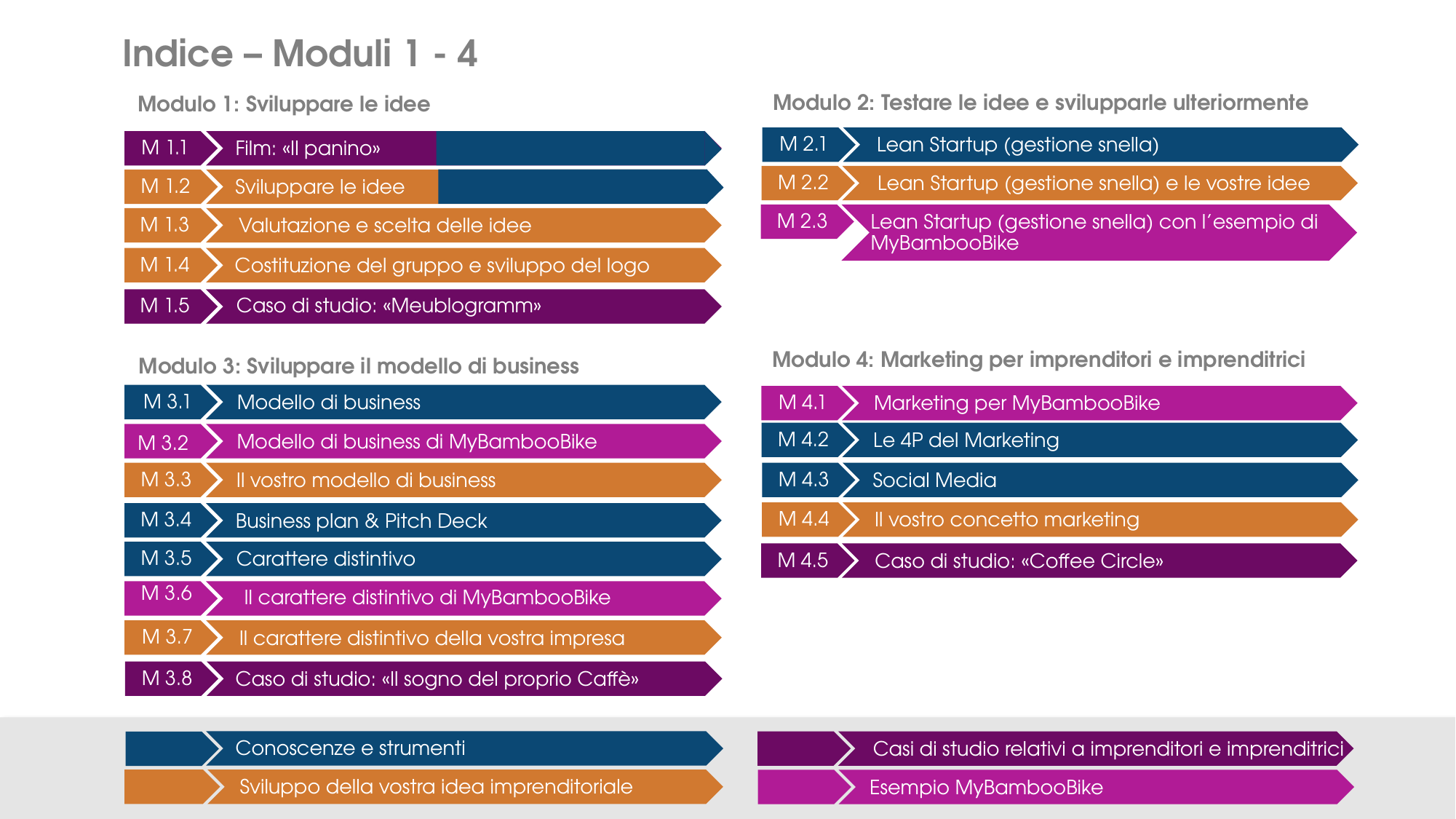

Indice – Moduli 1 - 4
Modulo 2: Testare le idee e svilupparle ulteriormente
Modulo 1: Sviluppare le idee

M 2.1
Lean Startup (gestione snella)

M 1.1
Film: «Il panino»

M 2.2
Lean Startup (gestione snella) e le vostre idee

M 1.2
Sviluppare le idee

M 2.3
Lean Startup (gestione snella) con l’esempio di MyBambooBike

M 1.3
Valutazione e scelta delle idee

M 1.4
Costituzione del gruppo e sviluppo del logo

Caso di studio: «Meublogramm»
M 1.5
Modulo 4: Marketing per imprenditori e imprenditrici
Modulo 3: Sviluppare il modello di business

M 3.1
Modello di business
M 4.1
Marketing per MyBambooBike

M 4.2
Le 4P del Marketing
Modello di business di MyBambooBike
M 3.2

M 3.3
M 4.3
Il vostro modello di business
Social Media

M 4.4
Il vostro concetto marketing
M 3.4
Business plan & Pitch Deck

M 3.5

Carattere distintivo
M 4.5
Caso di studio: «Coffee Circle»
M 3.6

Il carattere distintivo di MyBambooBike

M 3.7
Il carattere distintivo della vostra impresa

M 3.8
Caso di studio: «Il sogno del proprio Caffè»

Conoscenze e strumenti

Casi di studio relativi a imprenditori e imprenditrici

Sviluppo della vostra idea imprenditoriale
Esempio MyBambooBike